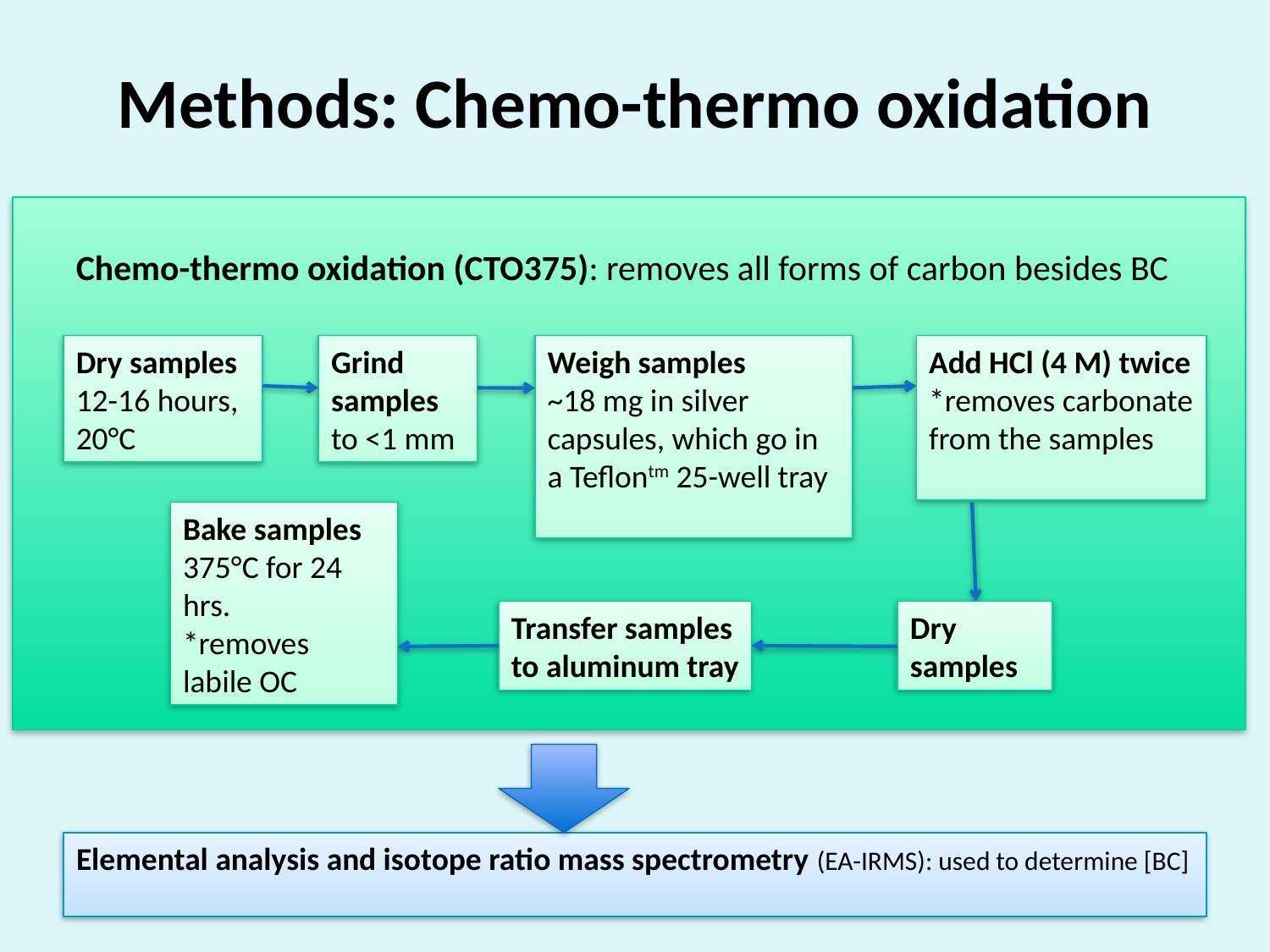

# Methods: Chemo-thermo oxidation

Chemo-thermo oxidation (CTO375): removes all forms of carbon besides BC
Dry samples
12-16 hours, 20°C
Grind samples
to <1 mm
Weigh samples
~18 mg in silver capsules, which go in a Teflontm 25-well tray

Add HCl (4 M) twice *removes carbonate from the samples

Bake samples 375°C for 24 hrs.
*removes labile OC
Transfer samples to aluminum tray
Dry samples

Elemental analysis and isotope ratio mass spectrometry (EA-IRMS): used to determine [BC]